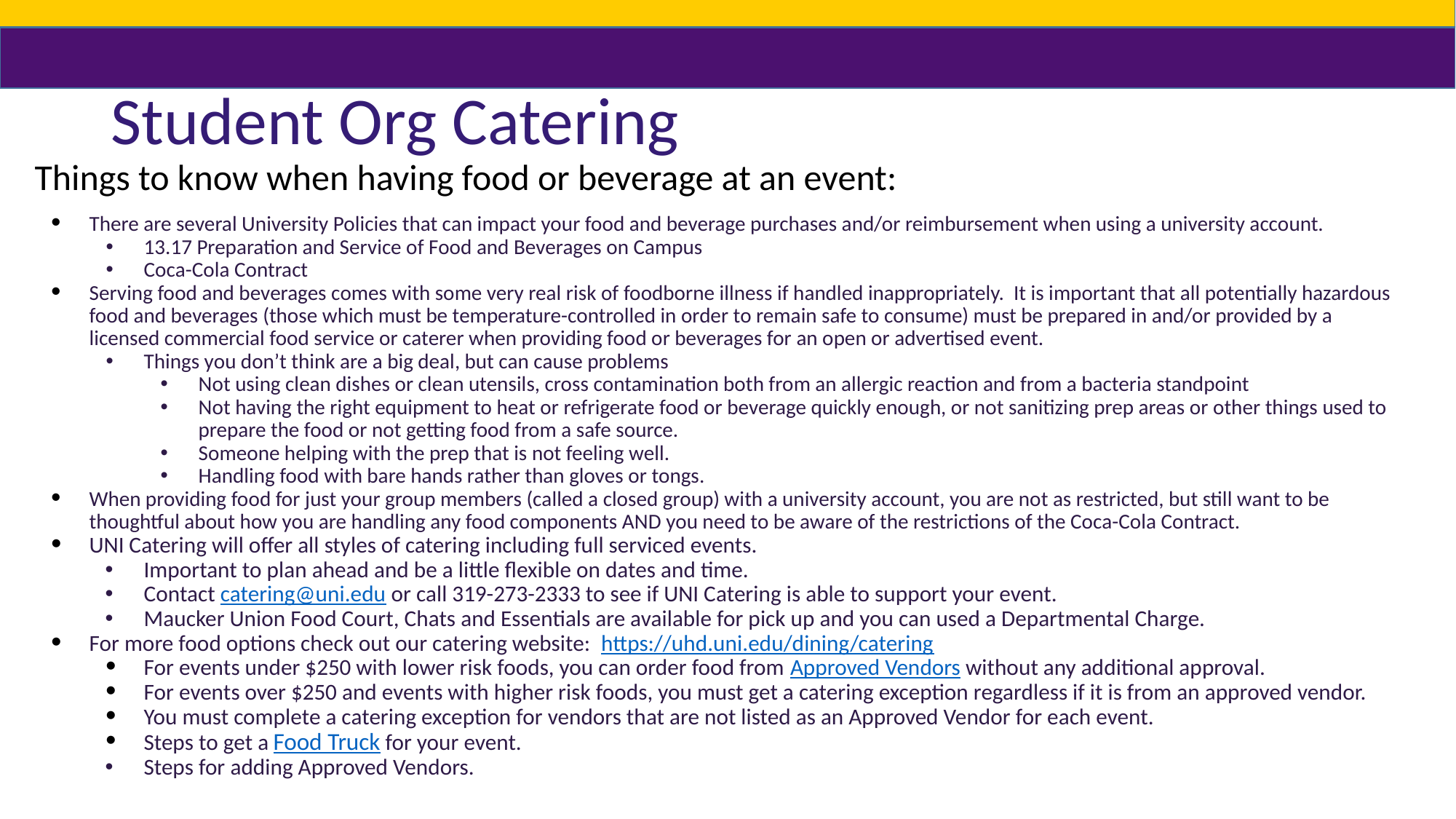

# Student Org Catering
Things to know when having food or beverage at an event:
There are several University Policies that can impact your food and beverage purchases and/or reimbursement when using a university account.
13.17 Preparation and Service of Food and Beverages on Campus
Coca-Cola Contract
Serving food and beverages comes with some very real risk of foodborne illness if handled inappropriately.  It is important that all potentially hazardous food and beverages (those which must be temperature-controlled in order to remain safe to consume) must be prepared in and/or provided by a licensed commercial food service or caterer when providing food or beverages for an open or advertised event.
Things you don’t think are a big deal, but can cause problems
Not using clean dishes or clean utensils, cross contamination both from an allergic reaction and from a bacteria standpoint
Not having the right equipment to heat or refrigerate food or beverage quickly enough, or not sanitizing prep areas or other things used to prepare the food or not getting food from a safe source.
Someone helping with the prep that is not feeling well.
Handling food with bare hands rather than gloves or tongs.
When providing food for just your group members (called a closed group) with a university account, you are not as restricted, but still want to be thoughtful about how you are handling any food components AND you need to be aware of the restrictions of the Coca-Cola Contract.
UNI Catering will offer all styles of catering including full serviced events.
Important to plan ahead and be a little flexible on dates and time.
Contact catering@uni.edu or call 319-273-2333 to see if UNI Catering is able to support your event.
Maucker Union Food Court, Chats and Essentials are available for pick up and you can used a Departmental Charge.
For more food options check out our catering website:  https://uhd.uni.edu/dining/catering
For events under $250 with lower risk foods, you can order food from Approved Vendors without any additional approval.
For events over $250 and events with higher risk foods, you must get a catering exception regardless if it is from an approved vendor.
You must complete a catering exception for vendors that are not listed as an Approved Vendor for each event.
Steps to get a Food Truck for your event.
Steps for adding Approved Vendors.